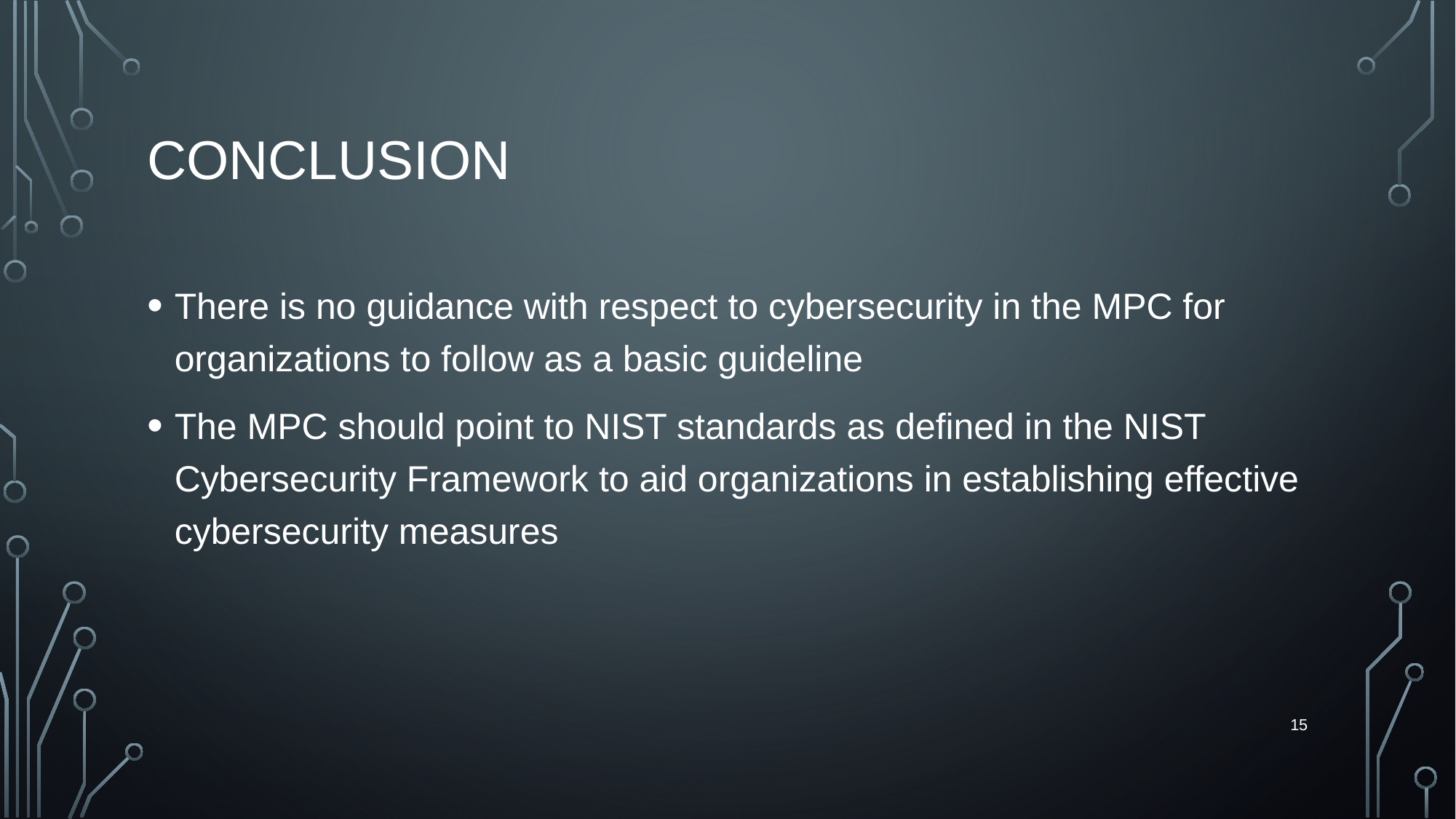

# Conclusion
There is no guidance with respect to cybersecurity in the MPC for organizations to follow as a basic guideline
The MPC should point to NIST standards as defined in the NIST Cybersecurity Framework to aid organizations in establishing effective cybersecurity measures

15